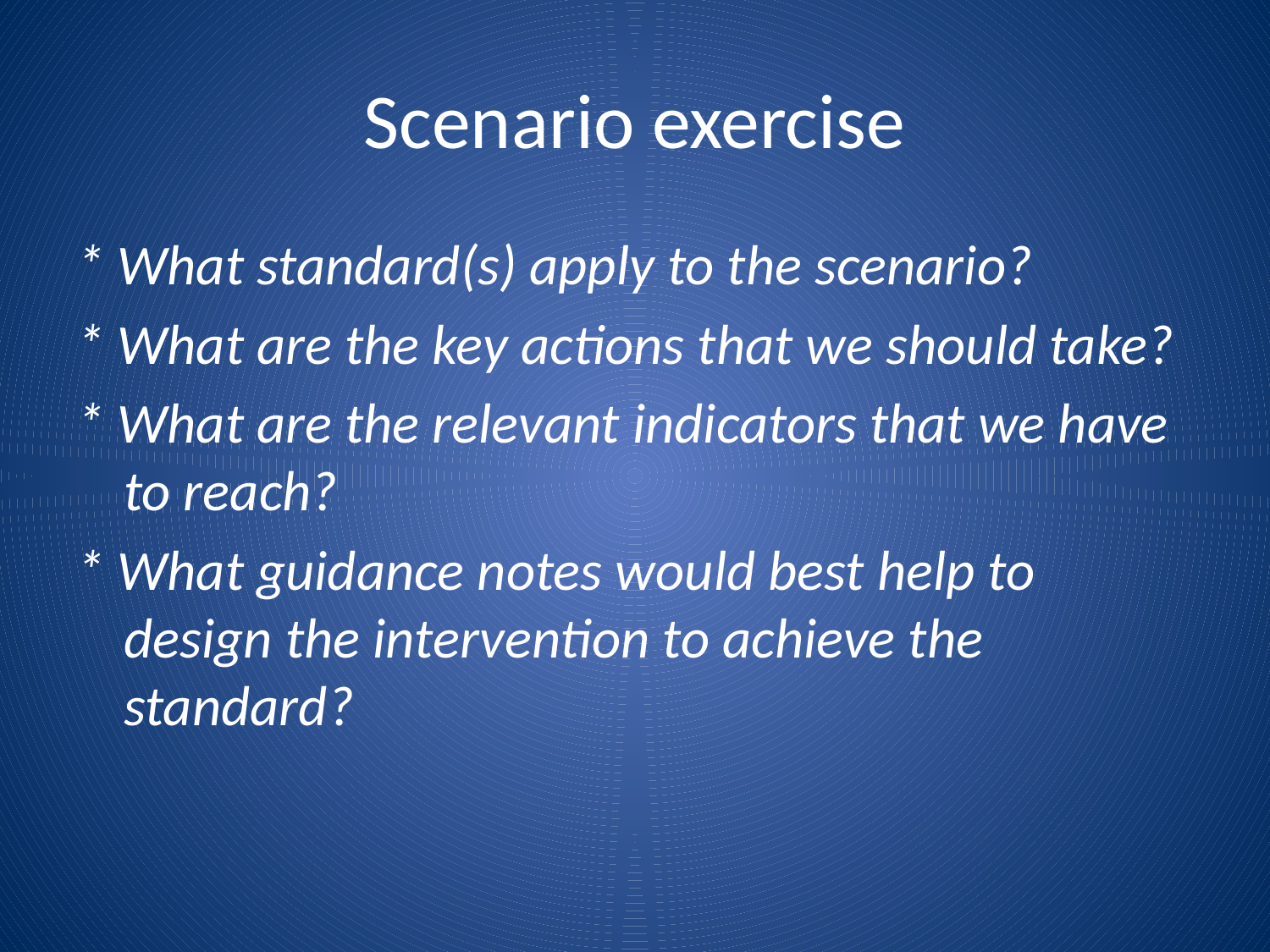

# Scenario exercise
* What standard(s) apply to the scenario?
* What are the key actions that we should take?
* What are the relevant indicators that we have to reach?
* What guidance notes would best help to design the intervention to achieve the standard?